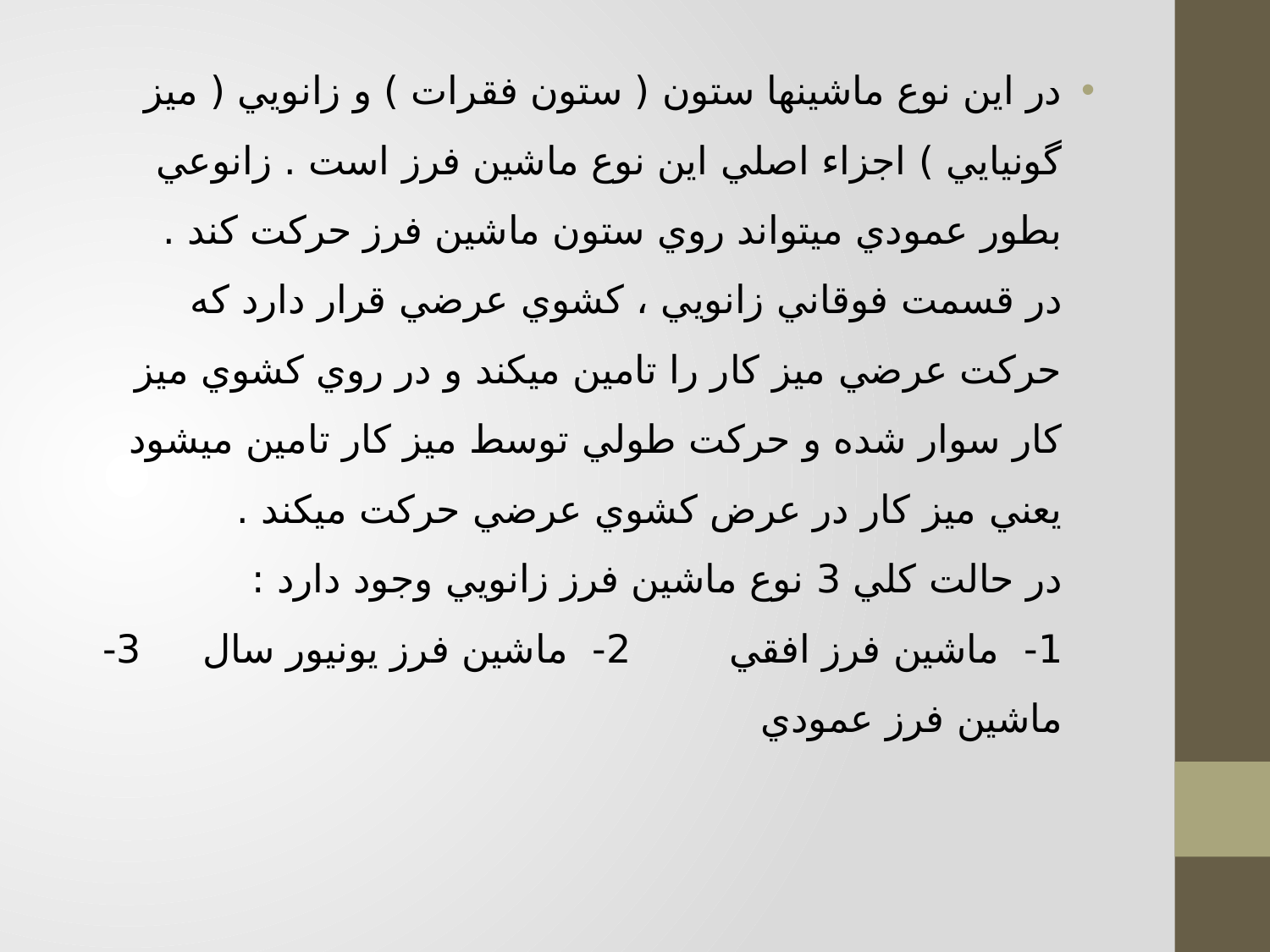

در اين نوع ماشينها ستون ( ستون فقرات ) و زانويي ( ميز گونيايي ) اجزاء اصلي اين نوع ماشين فرز است . زانوعي بطور عمودي ميتواند روي ستون ماشين فرز حركت كند . 
در قسمت فوقاني زانويي ، كشوي عرضي قرار دارد كه حركت عرضي ميز كار را تامين ميكند و در روي كشوي ميز كار سوار شده و حركت طولي توسط ميز كار تامين ميشود يعني ميز كار در عرض كشوي عرضي حركت ميكند . 
در حالت كلي 3 نوع ماشين فرز زانويي وجود دارد :
1-  ماشين فرز افقي        2-  ماشين فرز يونيور سال     3- ماشين فرز عمودي